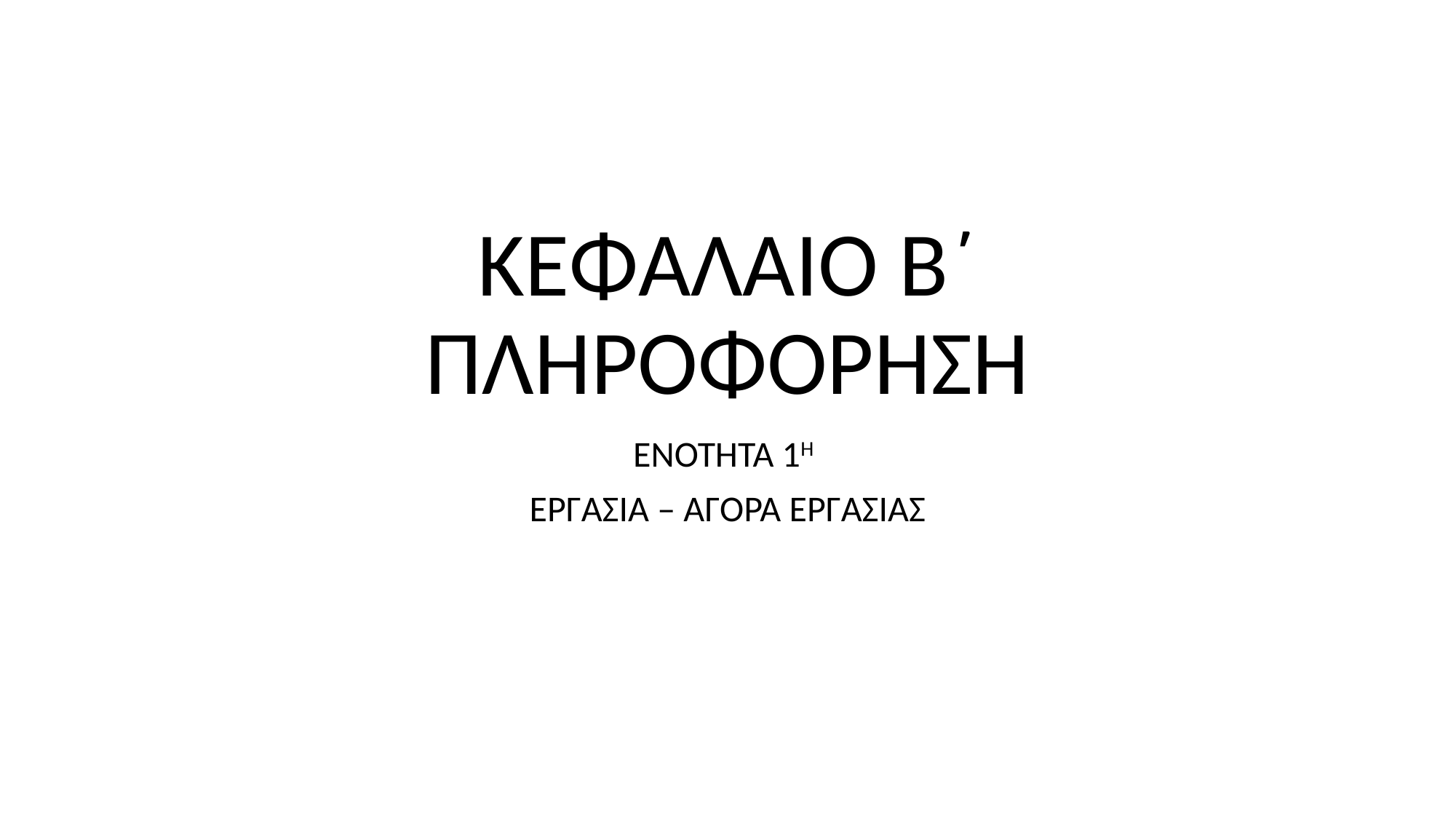

# ΚΕΦΑΛΑΙΟ Β΄ ΠΛΗΡΟΦΟΡΗΣΗ
ΕΝΟΤΗΤΑ 1Η
ΕΡΓΑΣΙΑ – ΑΓΟΡΑ ΕΡΓΑΣΙΑΣ